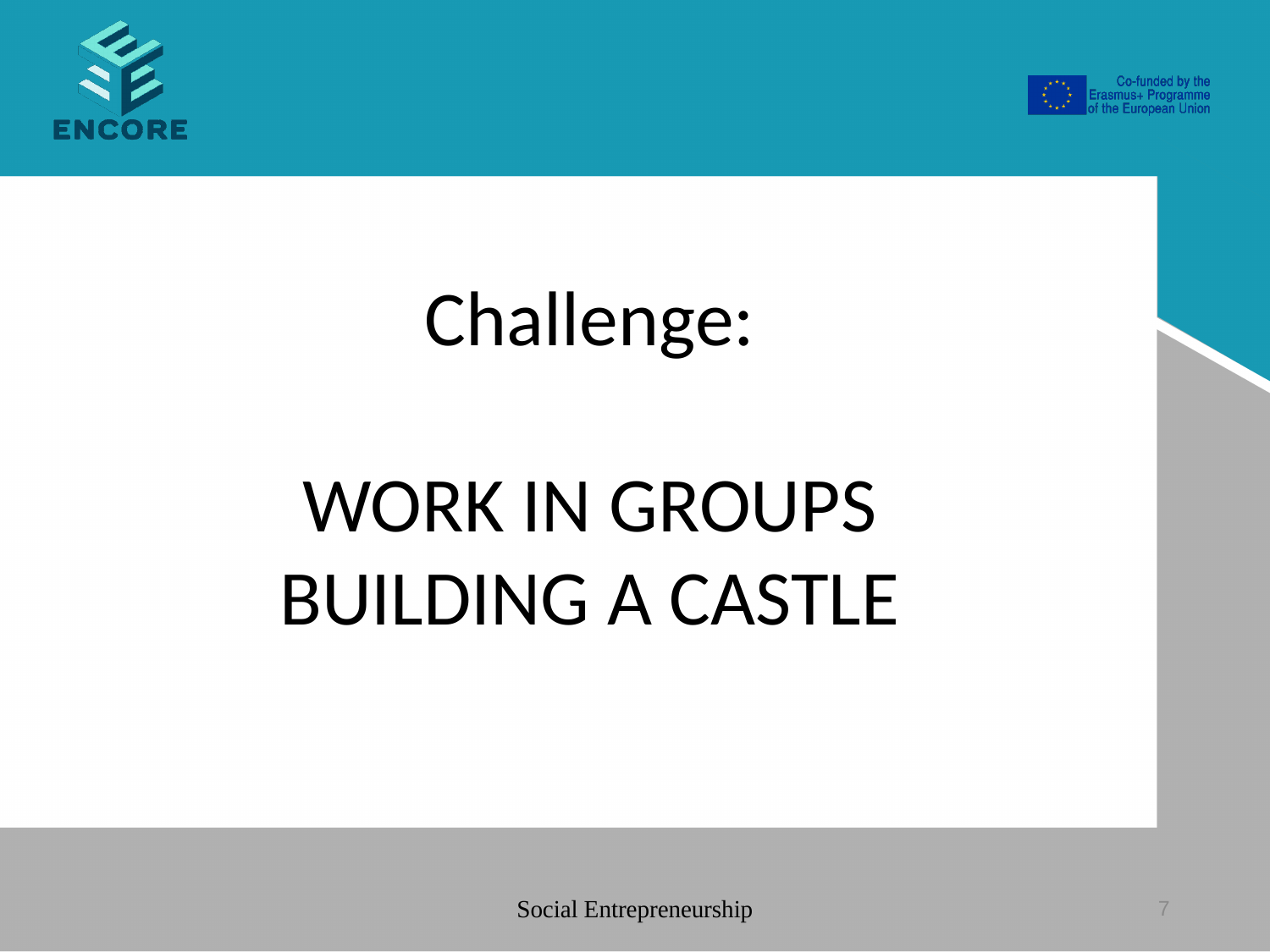

#
Challenge:

WORK IN GROUPS
BUILDING A CASTLE

Social Entrepreneurship
7